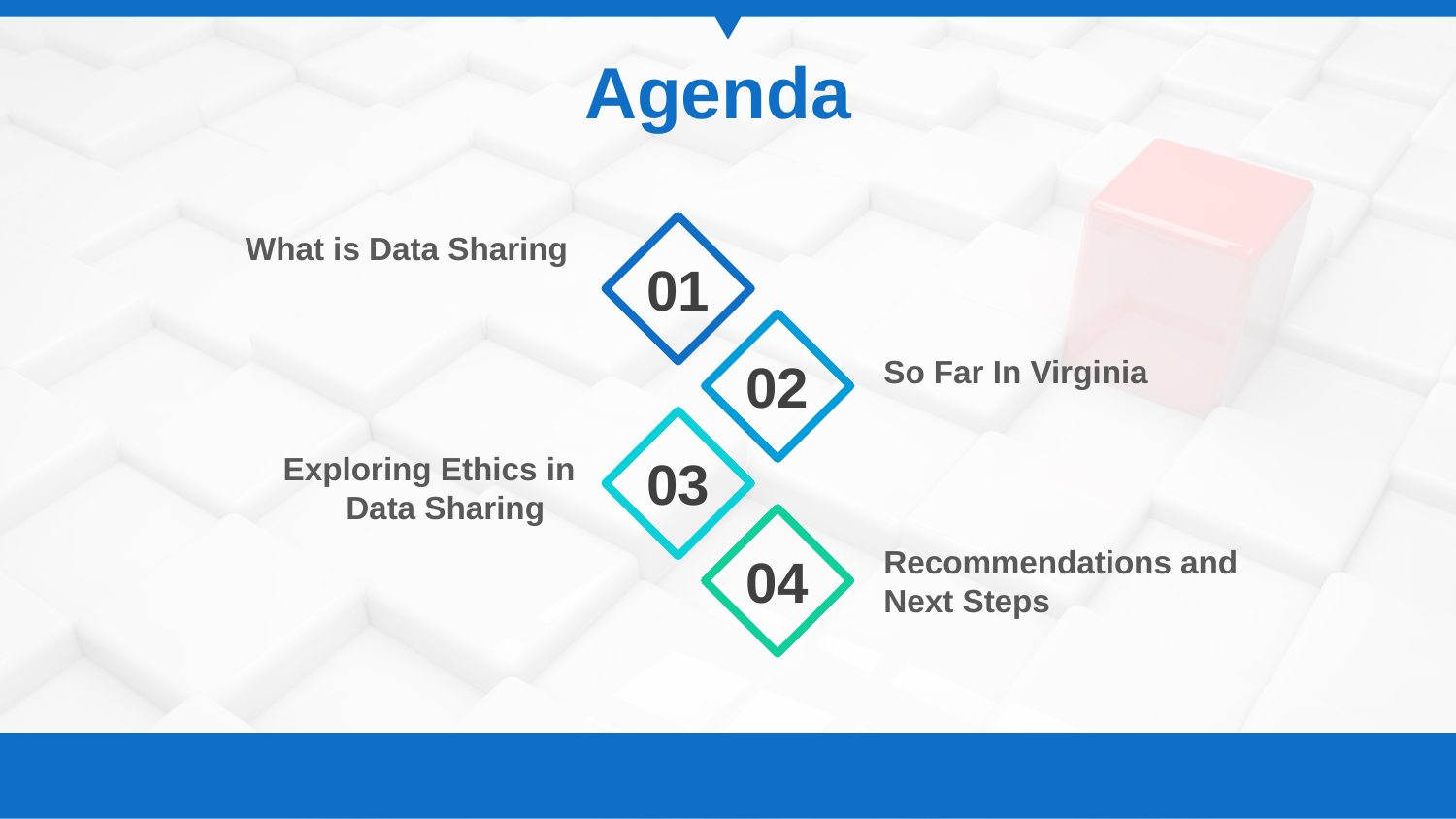

# Agenda

01
What is Data Sharing

02
So Far In Virginia

03
Exploring Ethics in          Data Sharing

04
Recommendations and      Next Steps